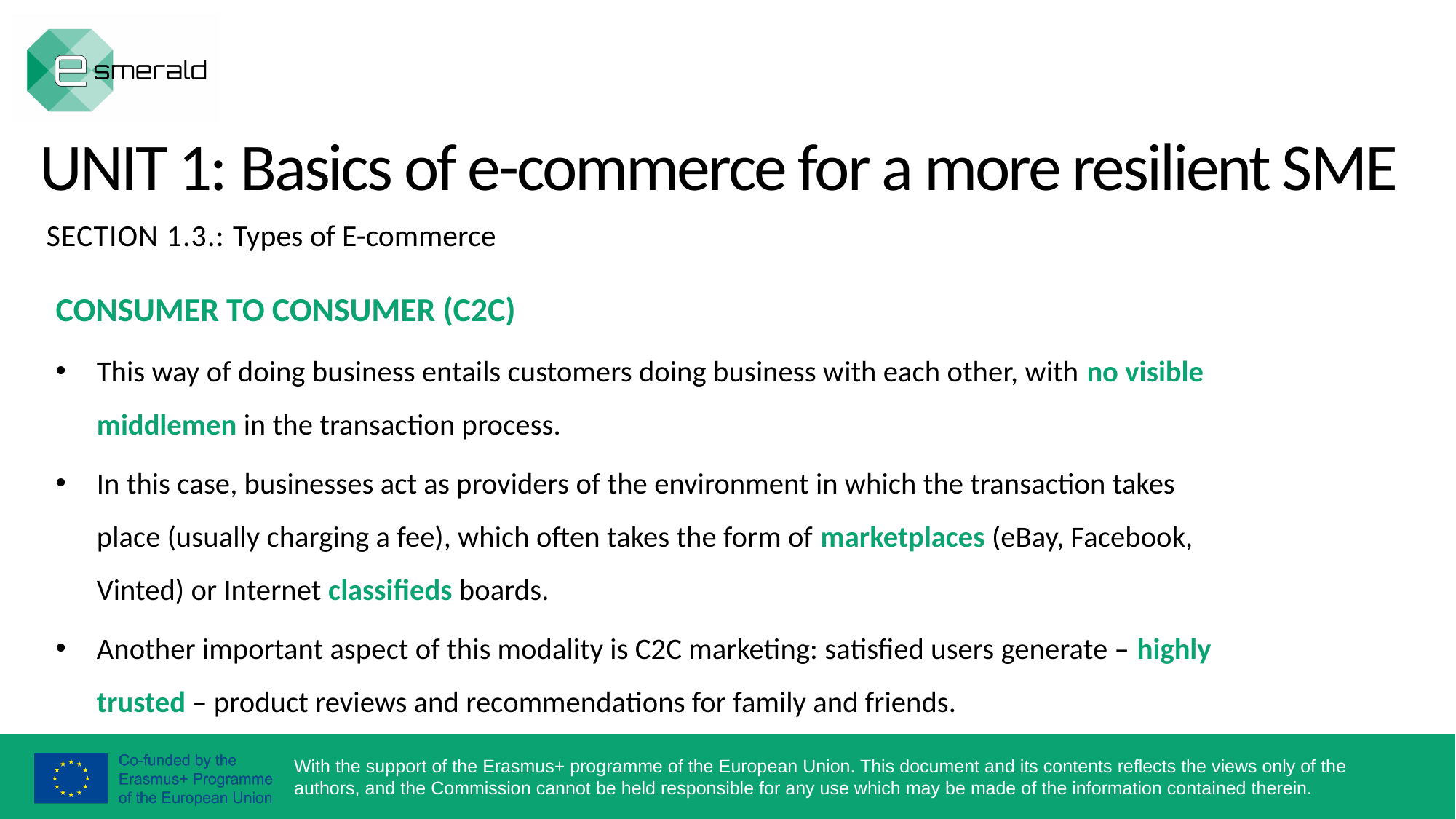

UNIT 1: Basics of e-commerce for a more resilient SME
SECTION 1.3.: Types of E-commerce
CONSUMER TO CONSUMER (C2C)
This way of doing business entails customers doing business with each other, with no visible middlemen in the transaction process.
In this case, businesses act as providers of the environment in which the transaction takes place (usually charging a fee), which often takes the form of marketplaces (eBay, Facebook, Vinted) or Internet classifieds boards.
Another important aspect of this modality is C2C marketing: satisfied users generate – highly trusted – product reviews and recommendations for family and friends.